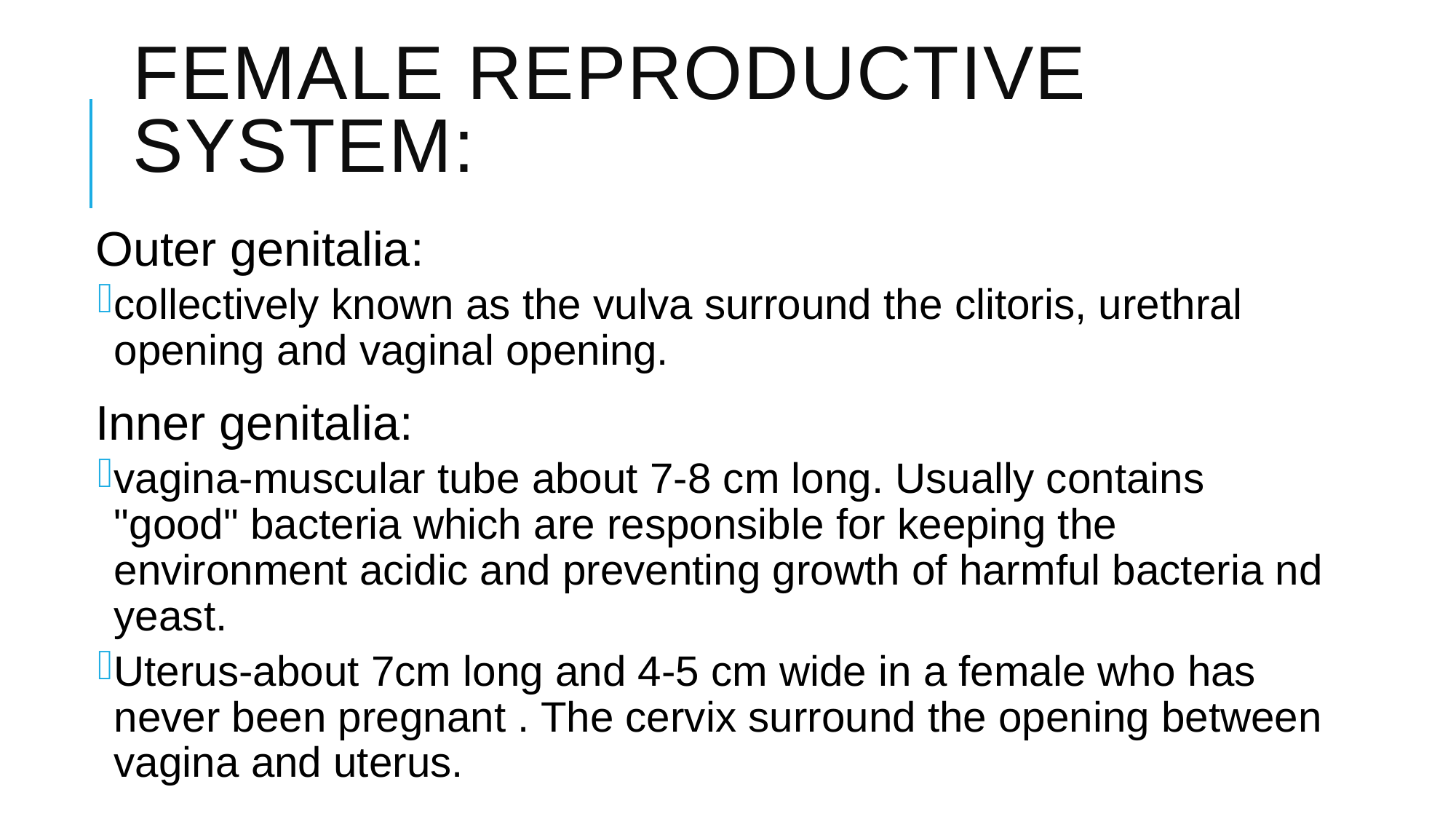

# Female Reproductive System:
Outer genitalia:
collectively known as the vulva surround the clitoris, urethral opening and vaginal opening.
Inner genitalia:
vagina-muscular tube about 7-8 cm long. Usually contains "good" bacteria which are responsible for keeping the environment acidic and preventing growth of harmful bacteria nd yeast.
Uterus-about 7cm long and 4-5 cm wide in a female who has never been pregnant . The cervix surround the opening between vagina and uterus.